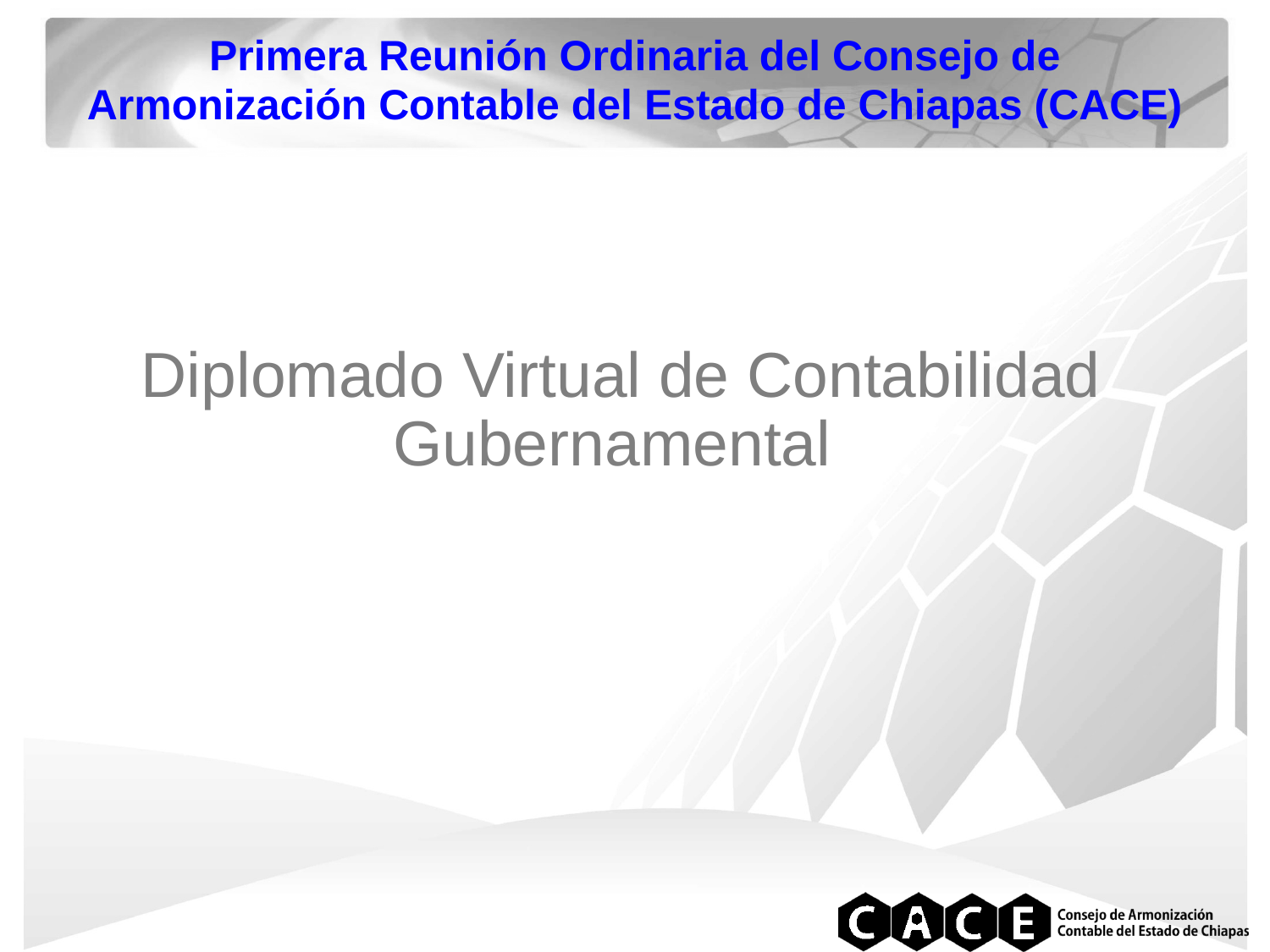

Primera Reunión Ordinaria del Consejo de Armonización Contable del Estado de Chiapas (CACE)
Diplomado Virtual de Contabilidad Gubernamental